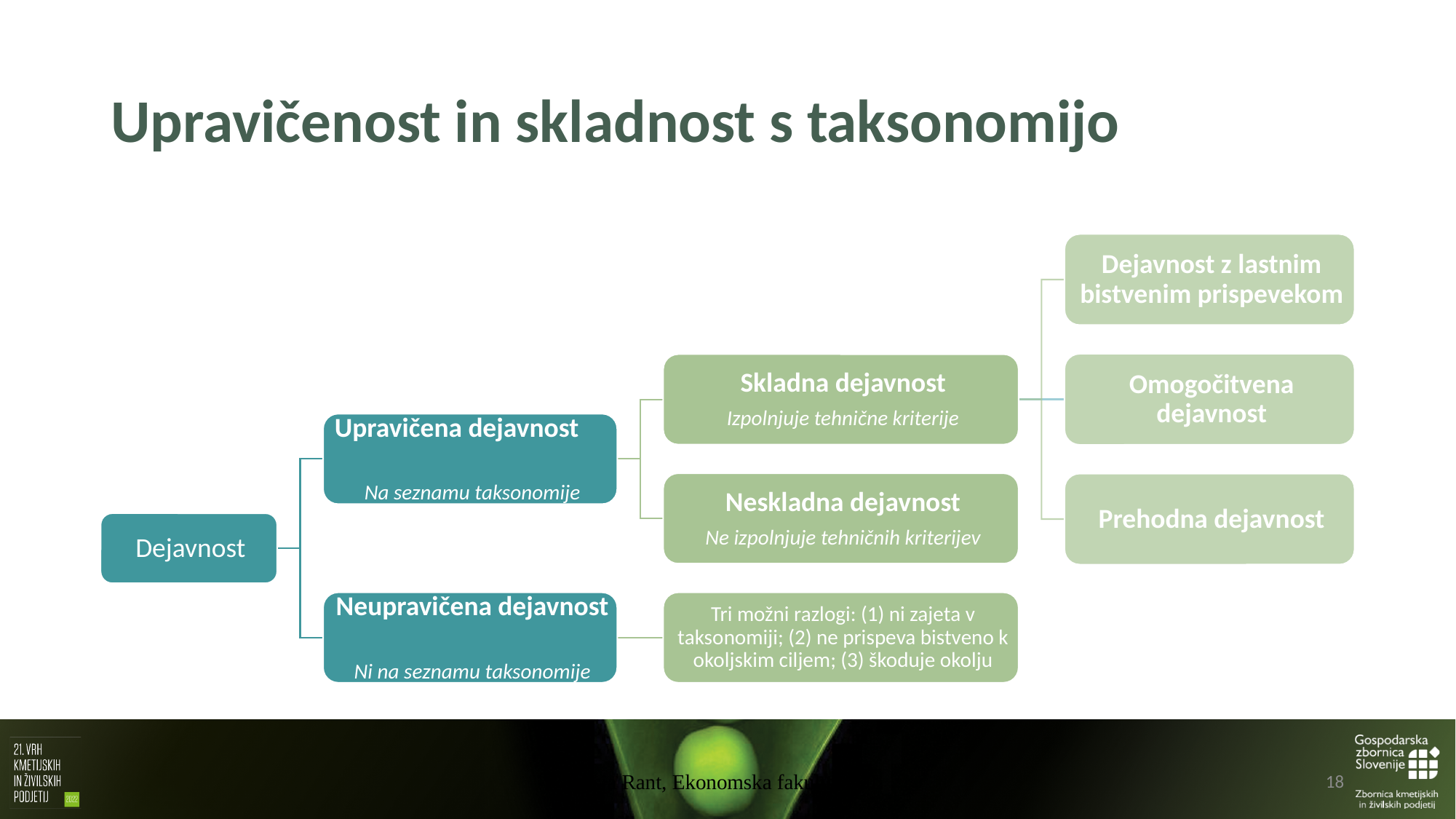

# Upravičenost in skladnost s taksonomijo
Dejavnost
Upravičena dejavnost
Na seznamu taksonomije
Skladna dejavnost
Izpolnjuje tehnične kriterije
Dejavnost z lastnim bistvenim prispevekom
Omogočitvena dejavnost
Prehodna dejavnost
Neskladna dejavnost
Ne izpolnjuje tehničnih kriterijev
Neupravičena dejavnost
Ni na seznamu taksonomije
Tri možni razlogi: (1) ni zajeta v taksonomiji; (2) ne prispeva bistveno k okoljskim ciljem; (3) škoduje okolju
Vasja Rant, Ekonomska fakulteta UL
18